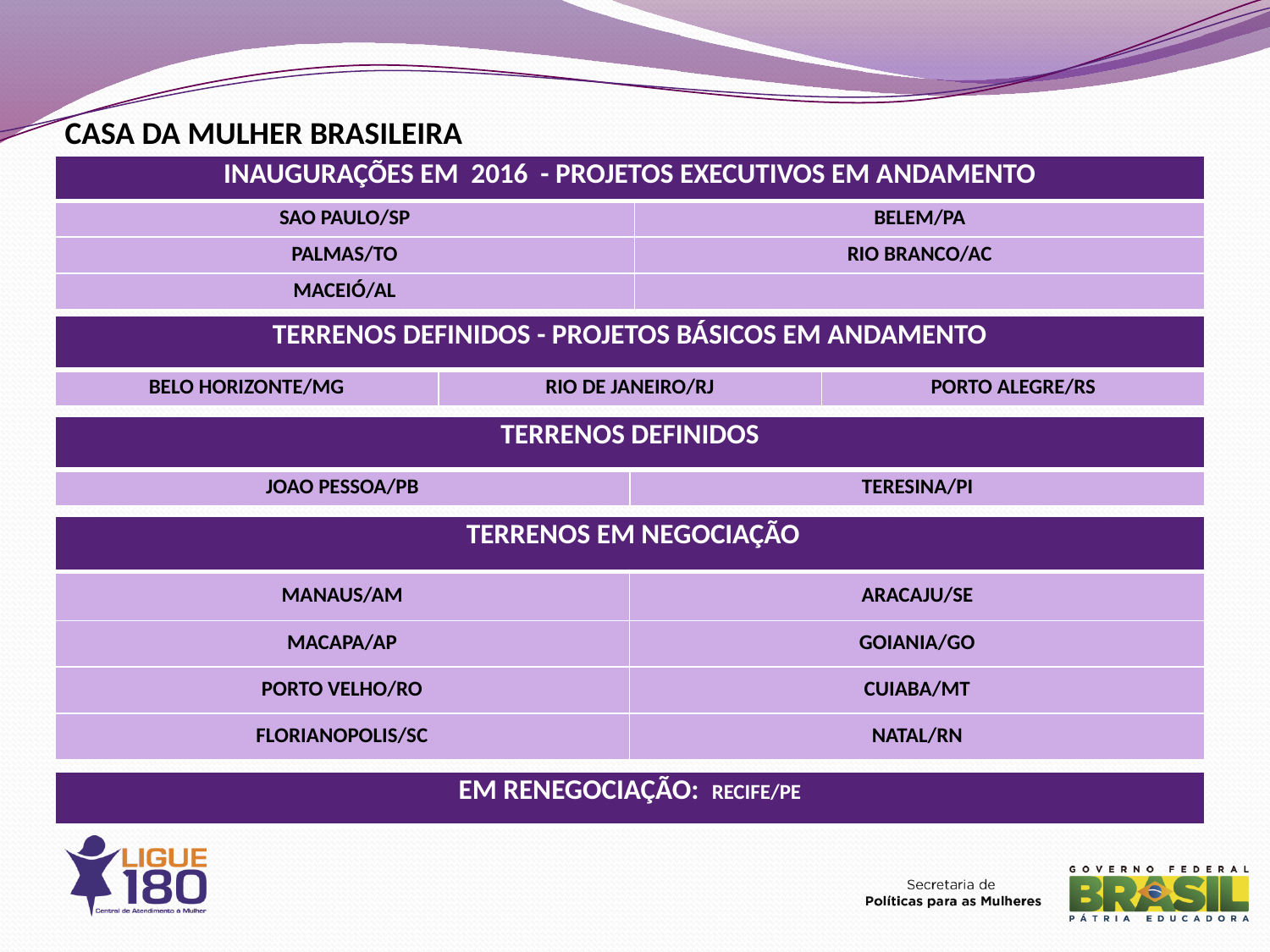

CASA DA MULHER BRASILEIRA
| INAUGURAÇÕES EM 2016 - PROJETOS EXECUTIVOS EM ANDAMENTO |  |
| --- | --- |
| SAO PAULO/SP | BELEM/PA |
| PALMAS/TO | RIO BRANCO/AC |
| MACEIÓ/AL |  |
| TERRENOS DEFINIDOS - PROJETOS BÁSICOS EM ANDAMENTO |  |  |
| --- | --- | --- |
| BELO HORIZONTE/MG | RIO DE JANEIRO/RJ | PORTO ALEGRE/RS |
| TERRENOS DEFINIDOS |  |
| --- | --- |
| JOAO PESSOA/PB | TERESINA/PI |
| TERRENOS EM NEGOCIAÇÃO |  |
| --- | --- |
| MANAUS/AM | ARACAJU/SE |
| MACAPA/AP | GOIANIA/GO |
| PORTO VELHO/RO | CUIABA/MT |
| FLORIANOPOLIS/SC | NATAL/RN |
| EM RENEGOCIAÇÃO: RECIFE/PE |
| --- |